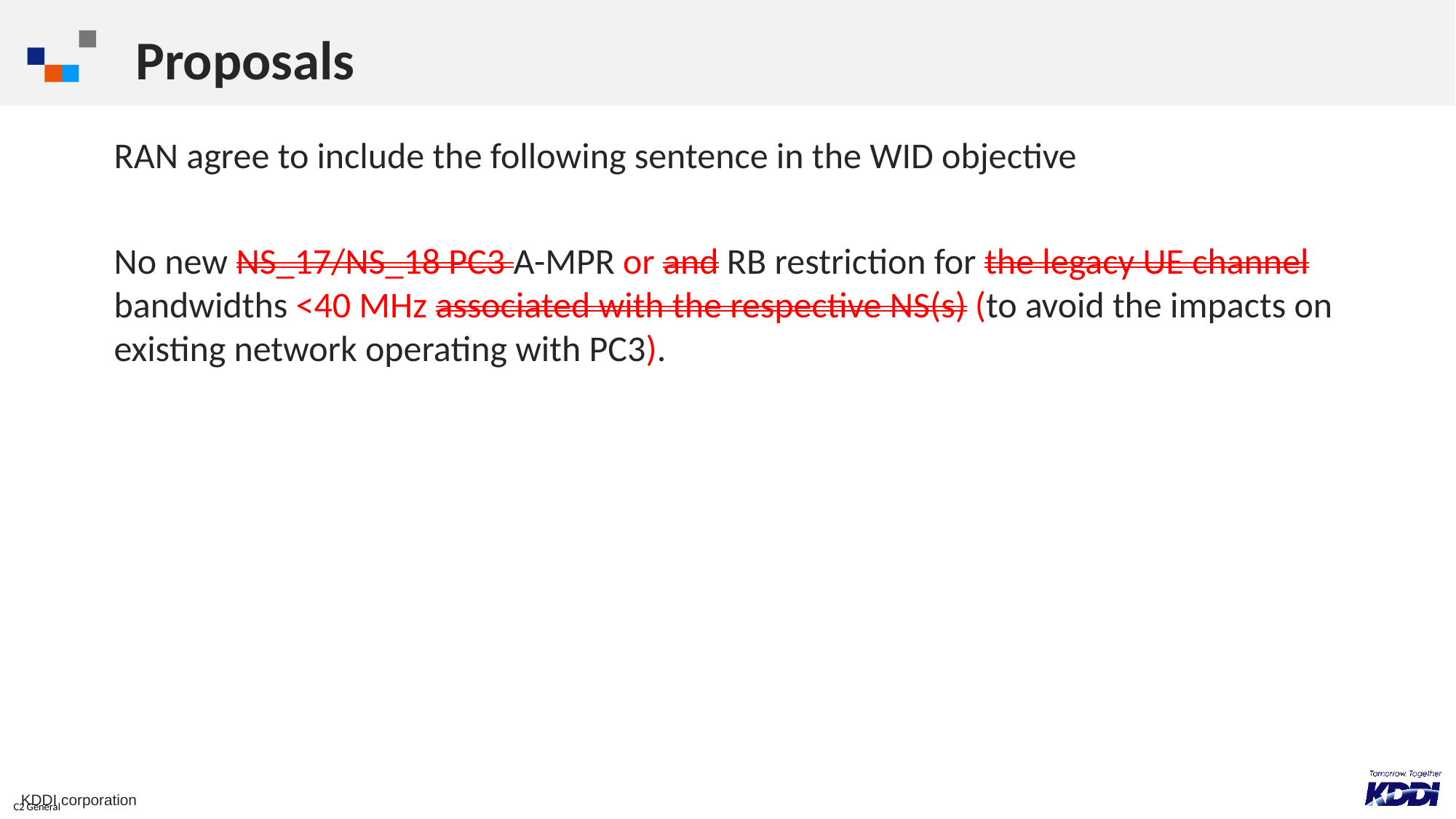

# Proposals
RAN agree to include the following sentence in the WID objective

No new NS_17/NS_18 PC3 A-MPR or and RB restriction for the legacy UE channel bandwidths <40 MHz associated with the respective NS(s) (to avoid the impacts on existing network operating with PC3).